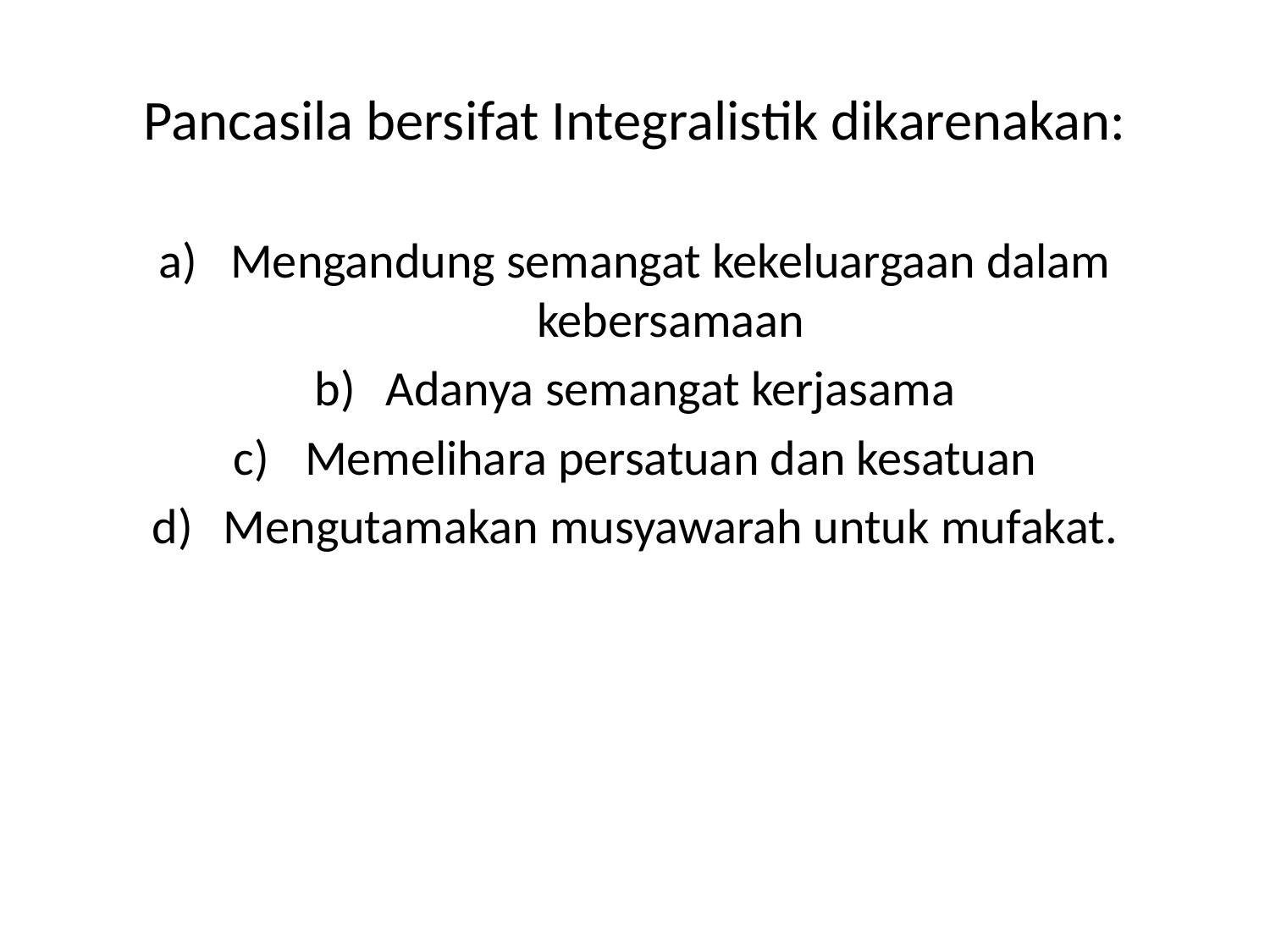

# Pancasila bersifat Integralistik dikarenakan:
Mengandung semangat kekeluargaan dalam kebersamaan
Adanya semangat kerjasama
Memelihara persatuan dan kesatuan
Mengutamakan musyawarah untuk mufakat.